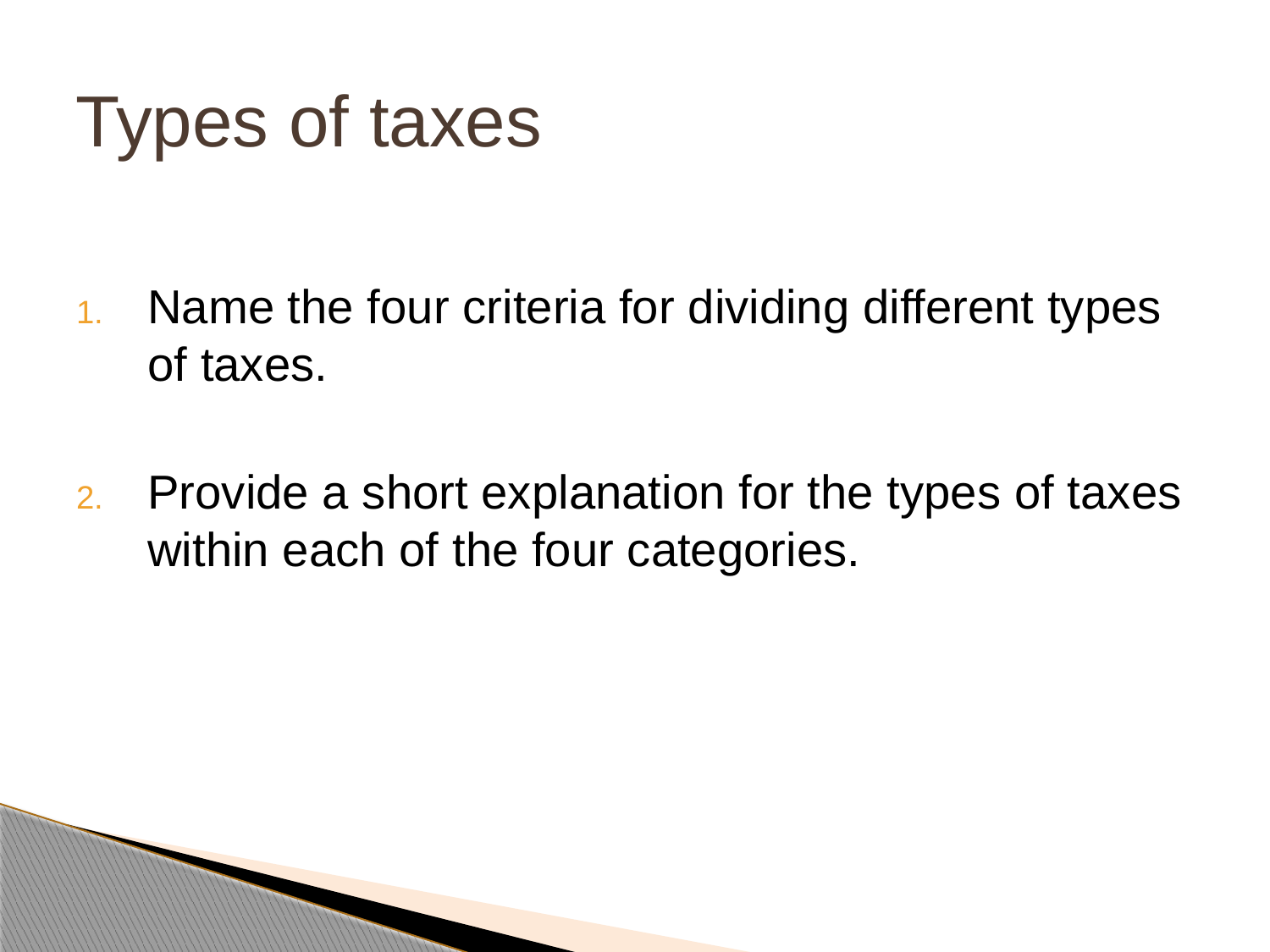

# Types of taxes

Name the four criteria for dividing different types of taxes.

Provide a short explanation for the types of taxes within each of the four categories.